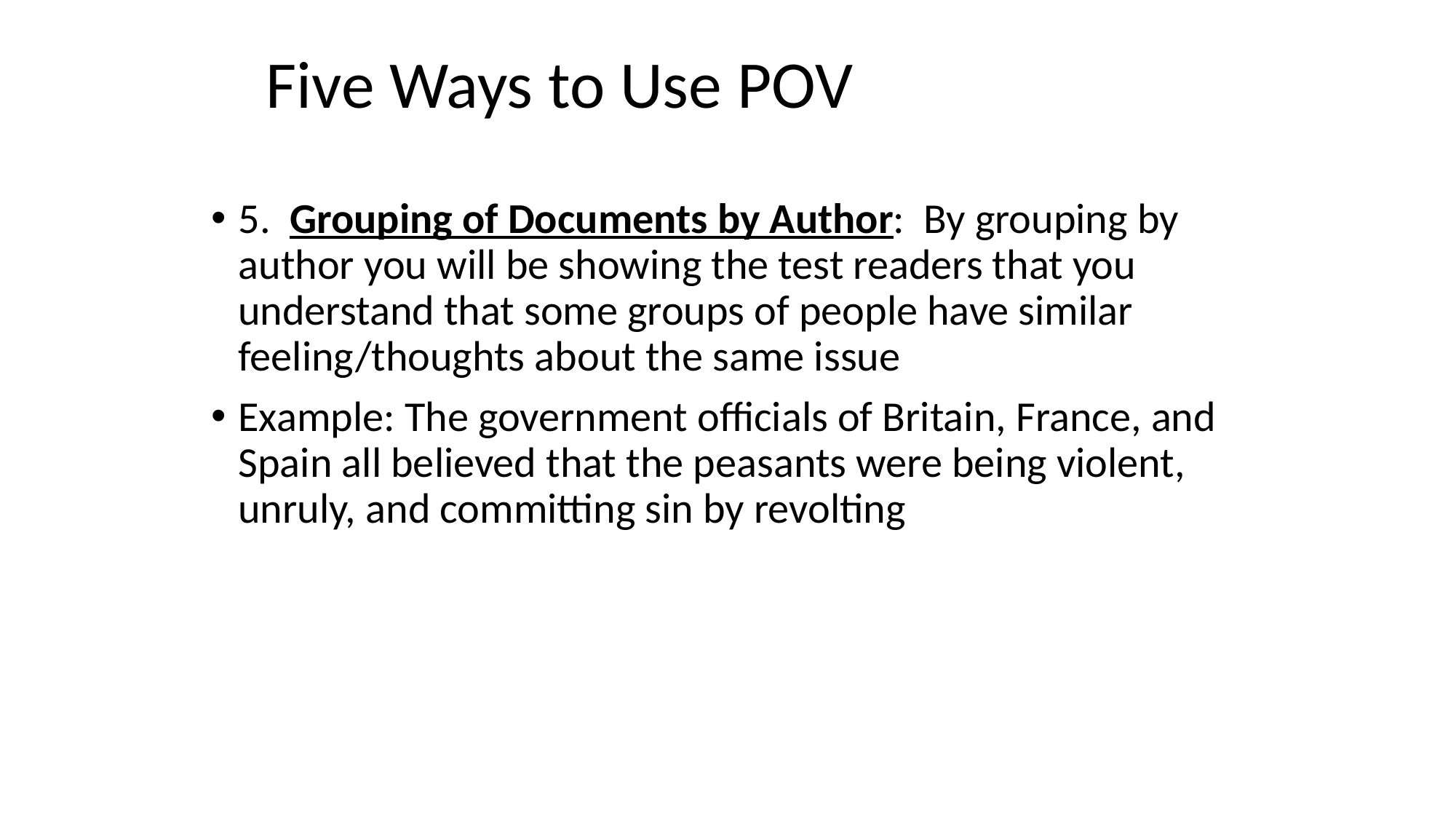

# Five Ways to Use POV
5.  Grouping of Documents by Author:  By grouping by author you will be showing the test readers that you understand that some groups of people have similar feeling/thoughts about the same issue
Example: The government officials of Britain, France, and Spain all believed that the peasants were being violent, unruly, and committing sin by revolting